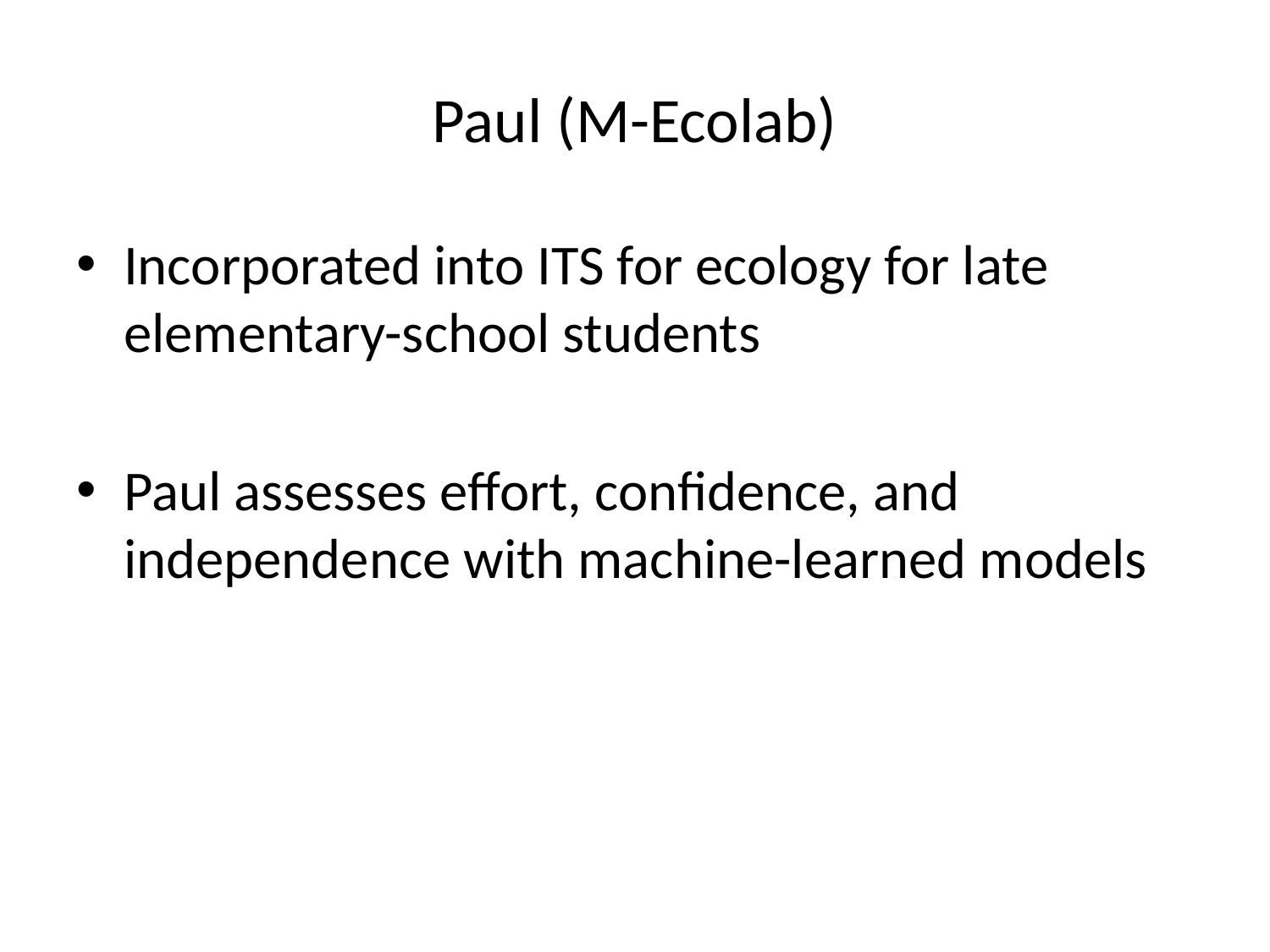

# Paul (M-Ecolab)
Incorporated into ITS for ecology for late elementary-school students

Paul assesses effort, confidence, and independence with machine-learned models